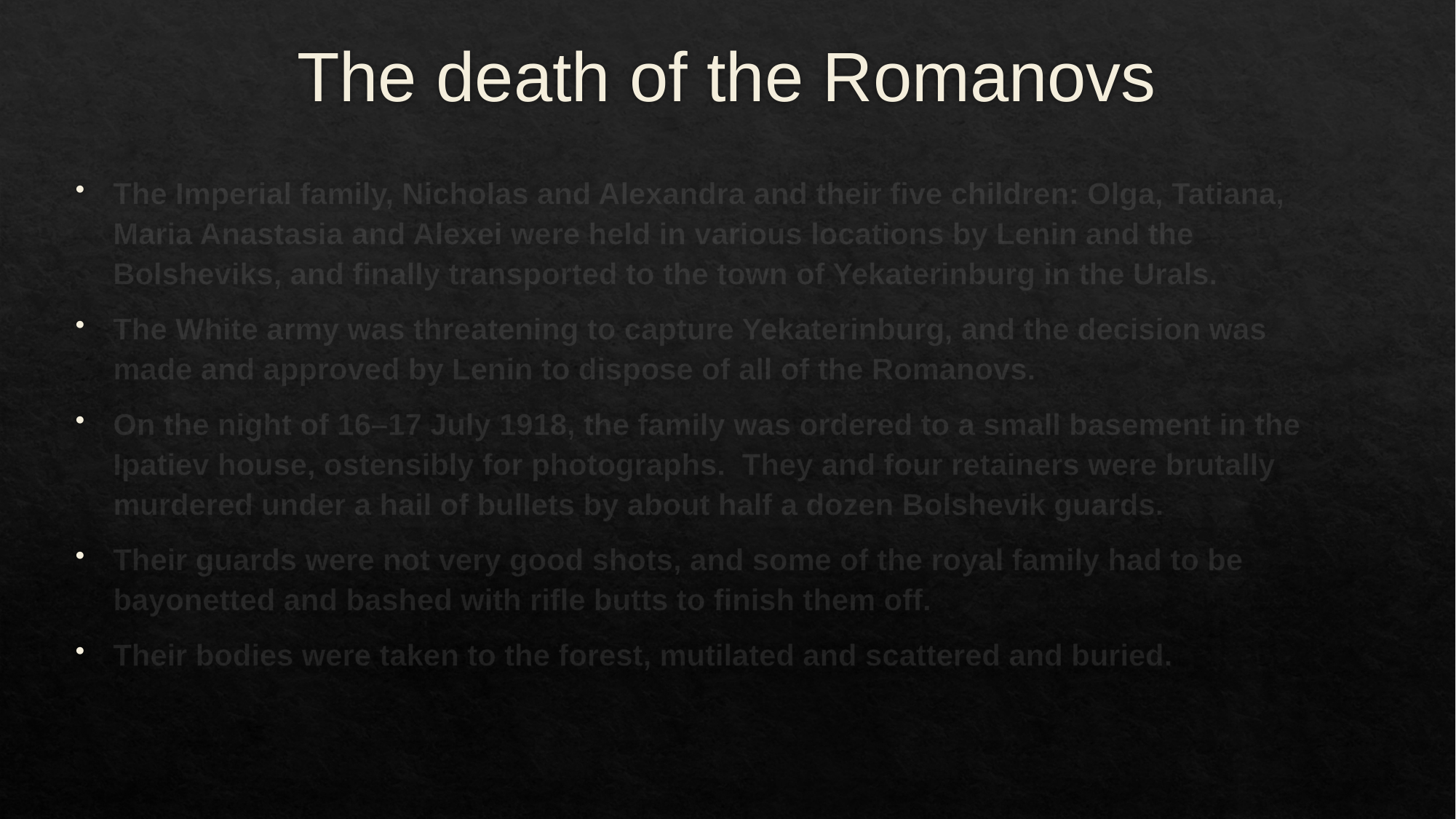

# The death of the Romanovs
The Imperial family, Nicholas and Alexandra and their five children: Olga, Tatiana, Maria Anastasia and Alexei were held in various locations by Lenin and the Bolsheviks, and finally transported to the town of Yekaterinburg in the Urals.
The White army was threatening to capture Yekaterinburg, and the decision was made and approved by Lenin to dispose of all of the Romanovs.
On the night of 16–17 July 1918, the family was ordered to a small basement in the Ipatiev house, ostensibly for photographs.  They and four retainers were brutally murdered under a hail of bullets by about half a dozen Bolshevik guards.
Their guards were not very good shots, and some of the royal family had to be bayonetted and bashed with rifle butts to finish them off.
Their bodies were taken to the forest, mutilated and scattered and buried.